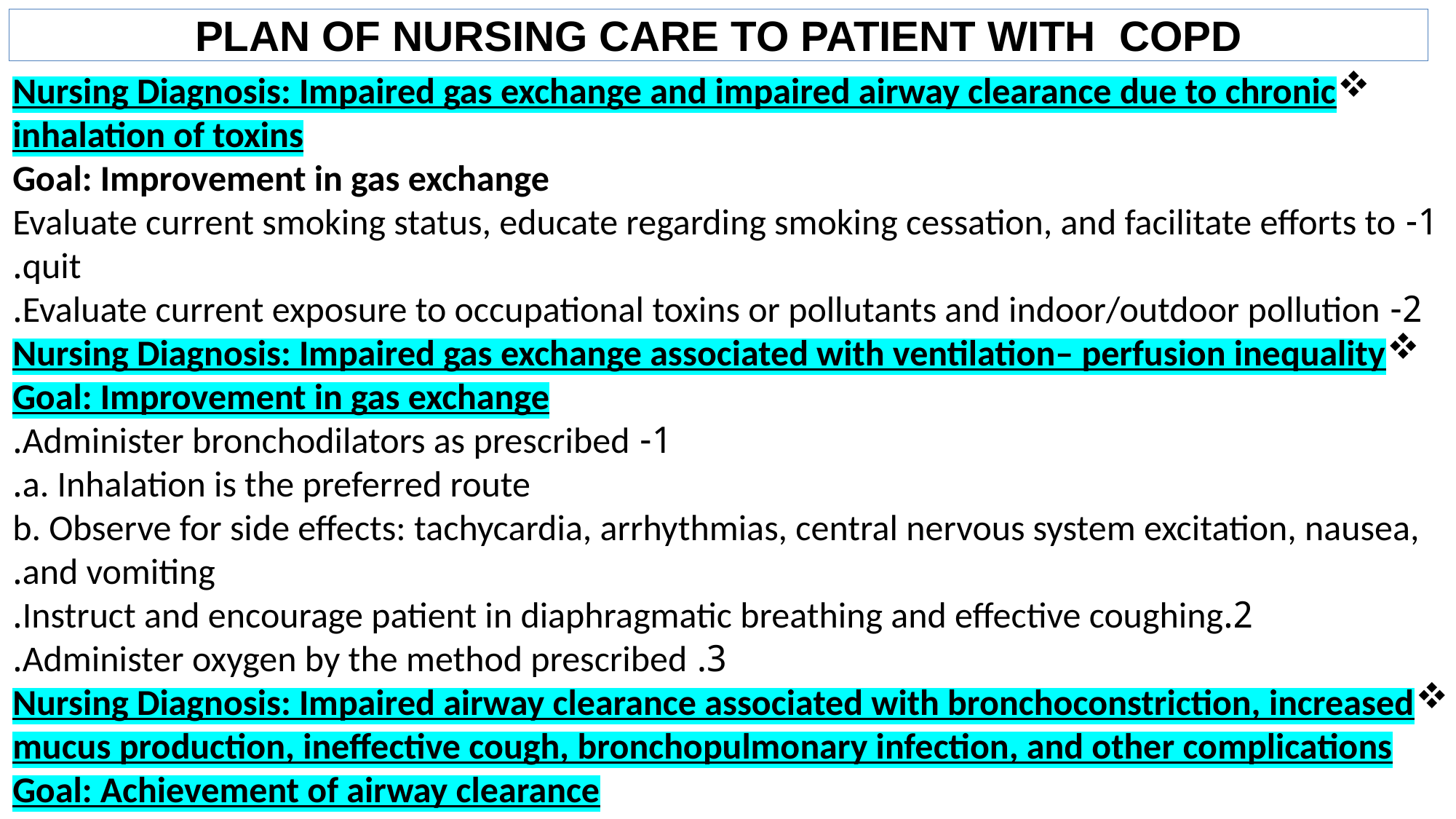

# PLAN OF NURSING CARE TO PATIENT WITH  COPD
Nursing Diagnosis: Impaired gas exchange and impaired airway clearance due to chronic inhalation of toxins
Goal: Improvement in gas exchange
1- Evaluate current smoking status, educate regarding smoking cessation, and facilitate efforts to quit.
2- Evaluate current exposure to occupational toxins or pollutants and indoor/outdoor pollution.
Nursing Diagnosis: Impaired gas exchange associated with ventilation– perfusion inequality
Goal: Improvement in gas exchange
1- Administer bronchodilators as prescribed.
a. Inhalation is the preferred route.
b. Observe for side effects: tachycardia, arrhythmias, central nervous system excitation, nausea, and vomiting.
2.Instruct and encourage patient in diaphragmatic breathing and effective coughing.
3. Administer oxygen by the method prescribed.
Nursing Diagnosis: Impaired airway clearance associated with bronchoconstriction, increased mucus production, ineffective cough, bronchopulmonary infection, and other complications
Goal: Achievement of airway clearance